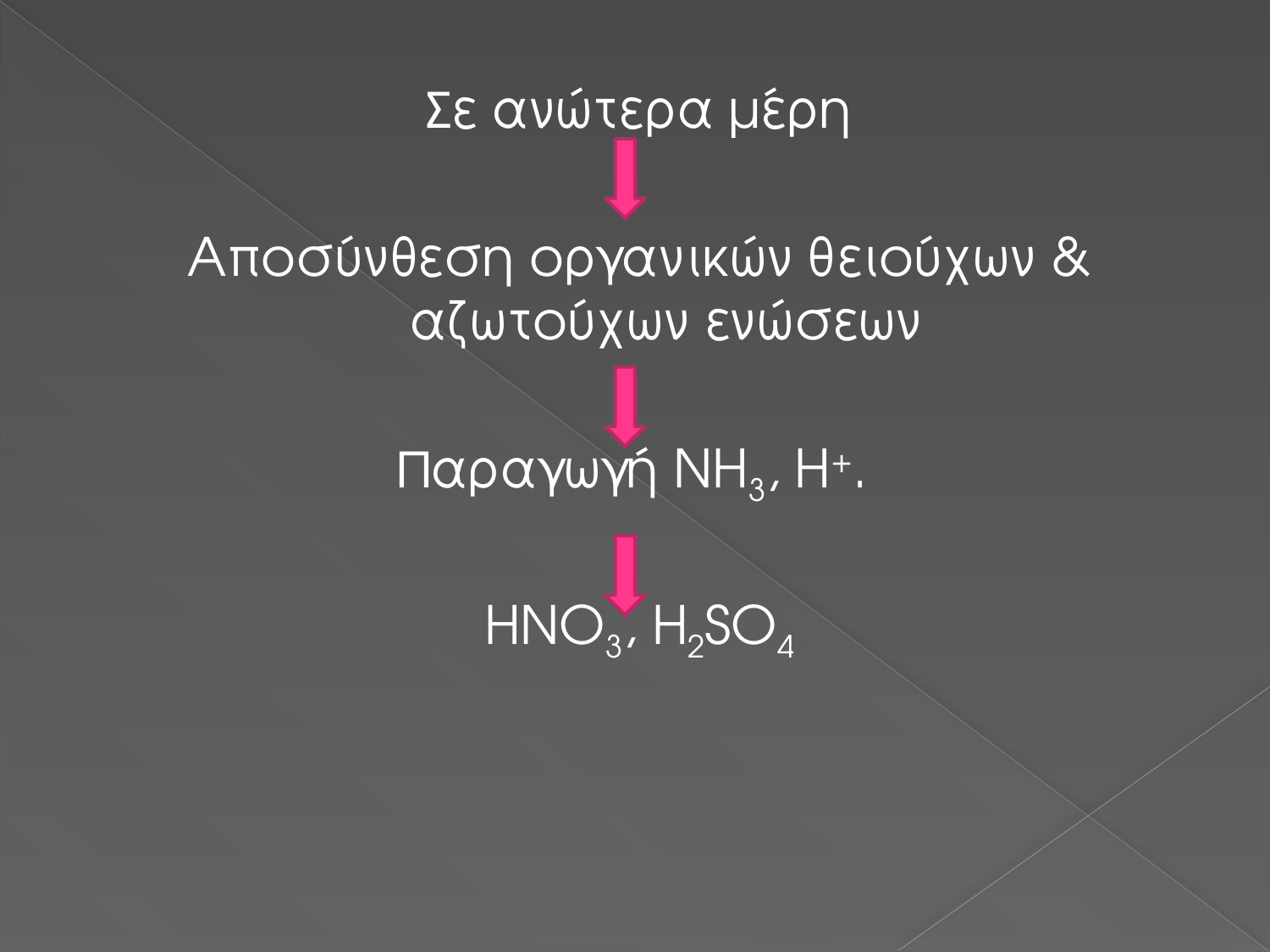

Σε ανώτερα μέρη

Αποσύνθεση οργανικών θειούχων & αζωτούχων ενώσεων

Παραγωγή ΝΗ3, Η+.

ΗΝΟ3, H2SO4